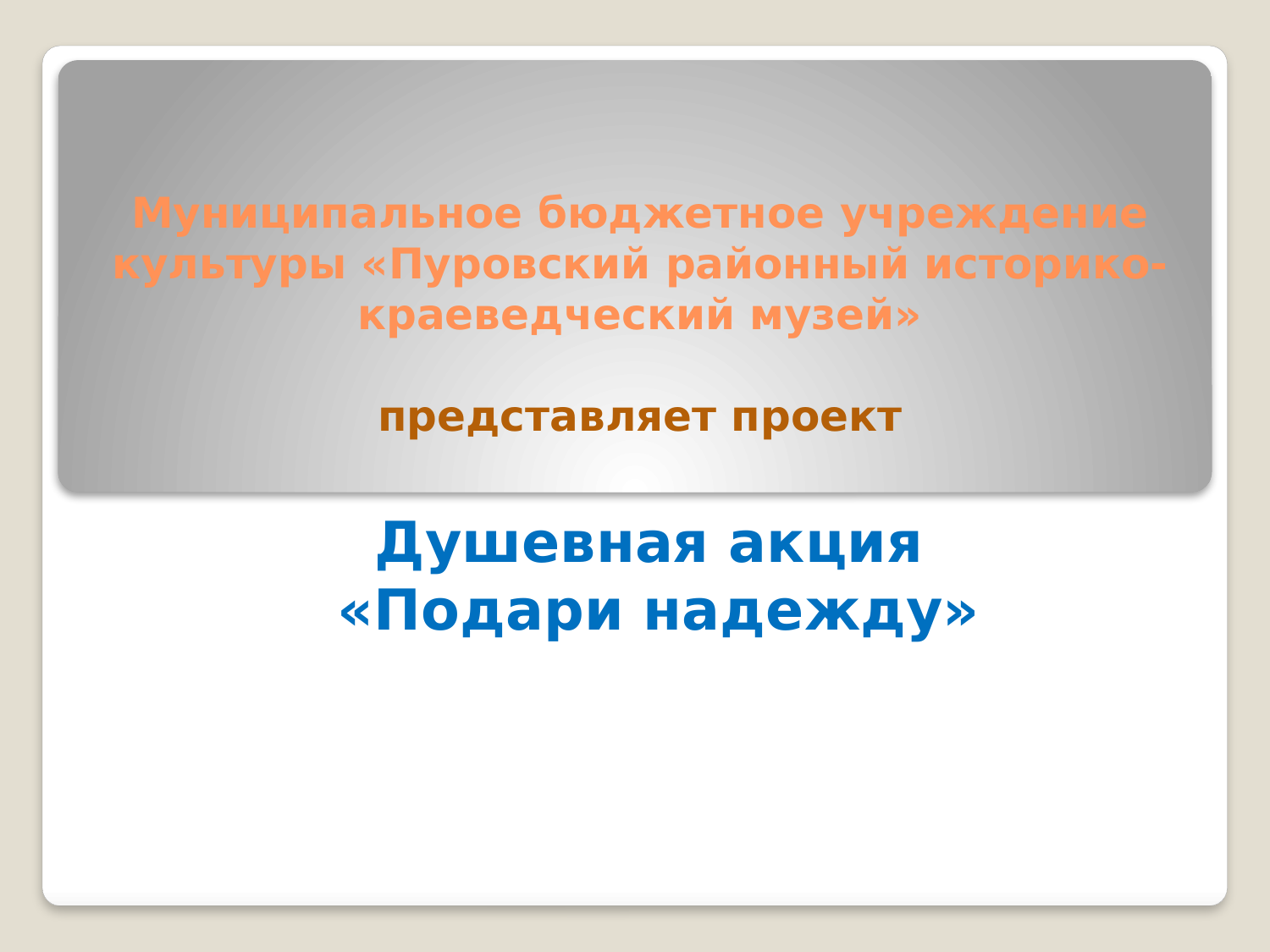

# Муниципальное бюджетное учреждение культуры «Пуровский районный историко-краеведческий музей» представляет проект
Душевная акция
 «Подари надежду»